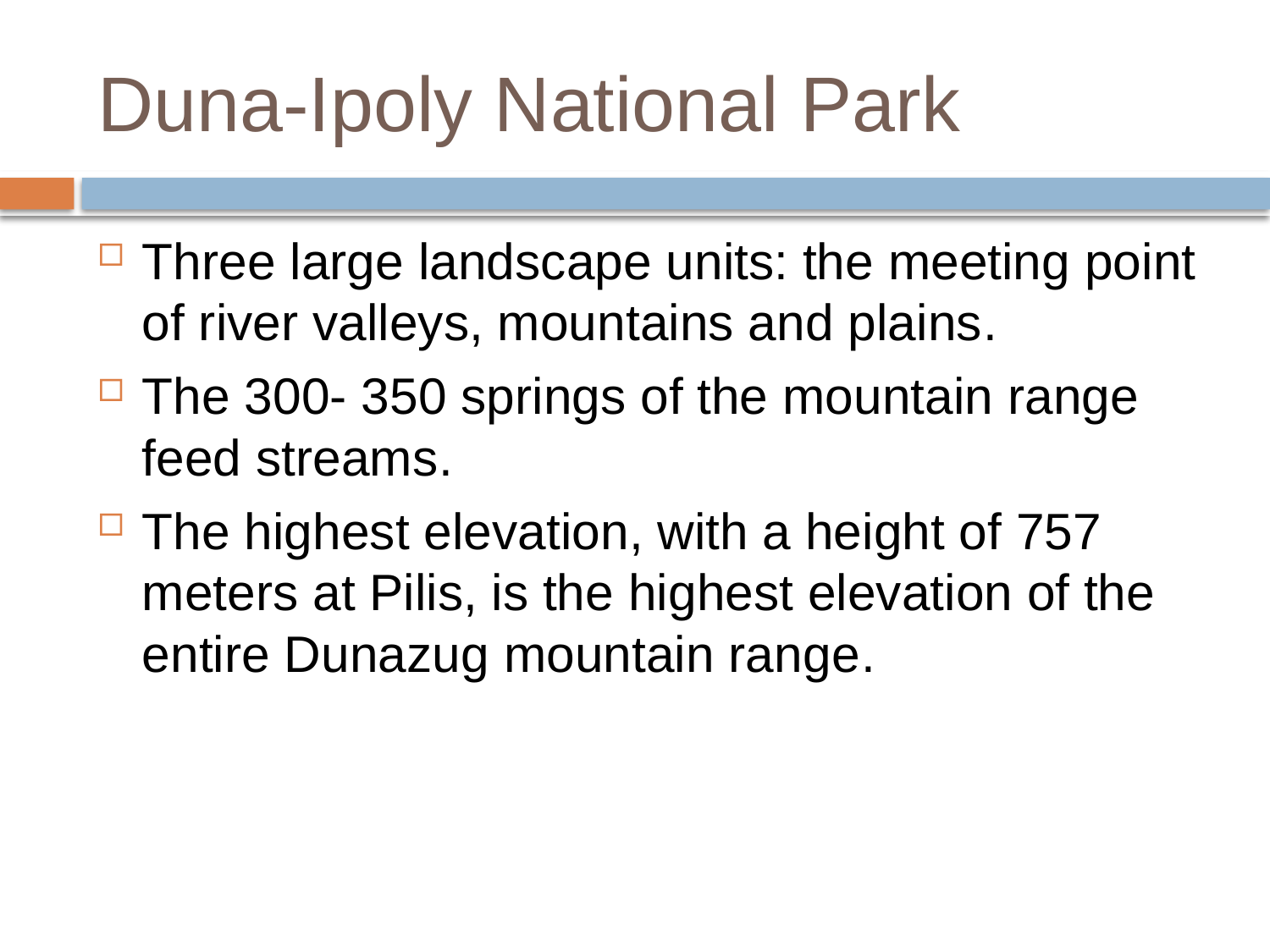

# Duna-Ipoly National Park
Three large landscape units: the meeting point of river valleys, mountains and plains.
The 300- 350 springs of the mountain range feed streams.
The highest elevation, with a height of 757 meters at Pilis, is the highest elevation of the entire Dunazug mountain range.